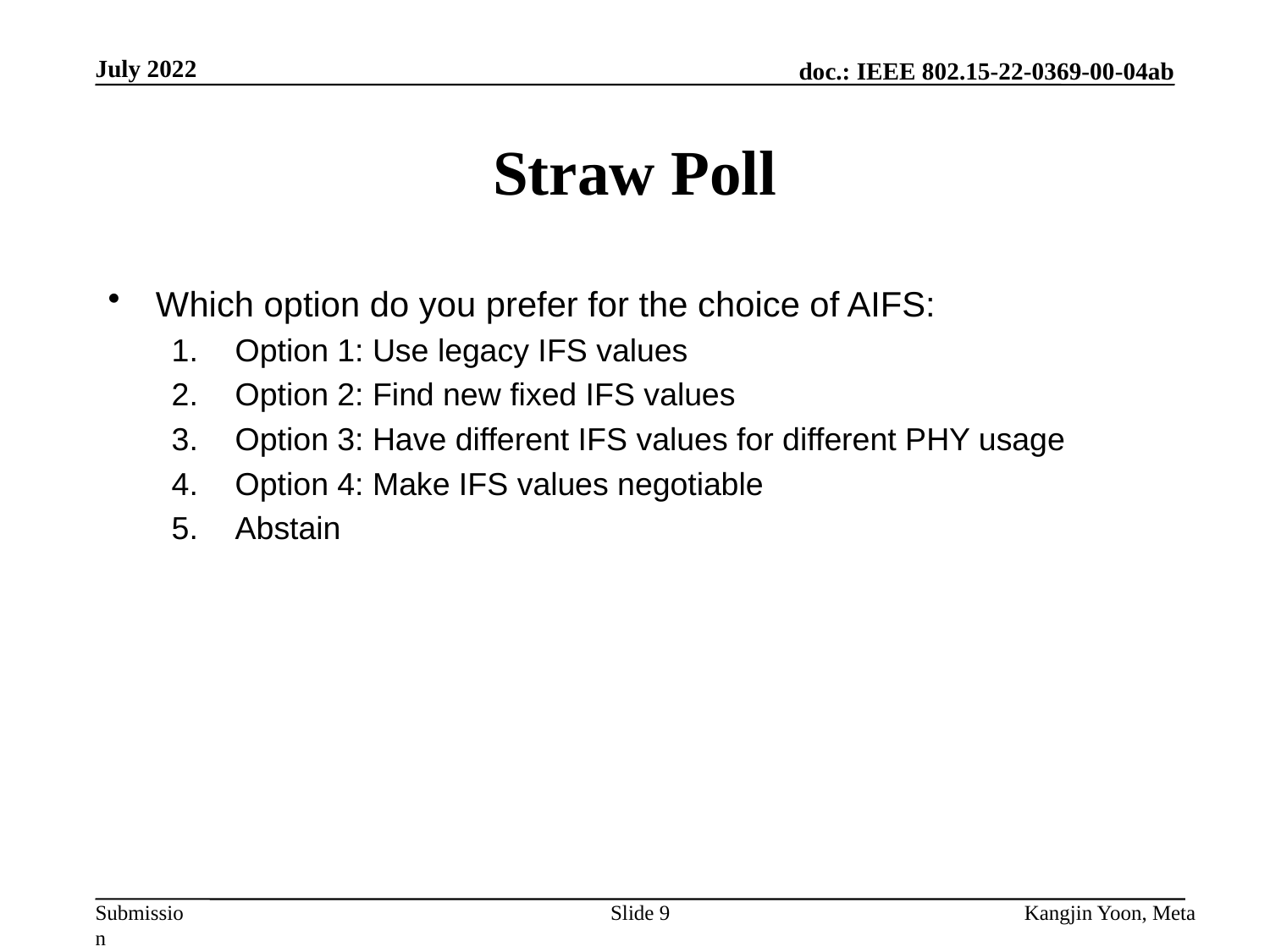

July 2022
# Straw Poll
Which option do you prefer for the choice of AIFS:
Option 1: Use legacy IFS values
Option 2: Find new fixed IFS values
Option 3: Have different IFS values for different PHY usage
Option 4: Make IFS values negotiable
Abstain
Slide 9
Kangjin Yoon, Meta